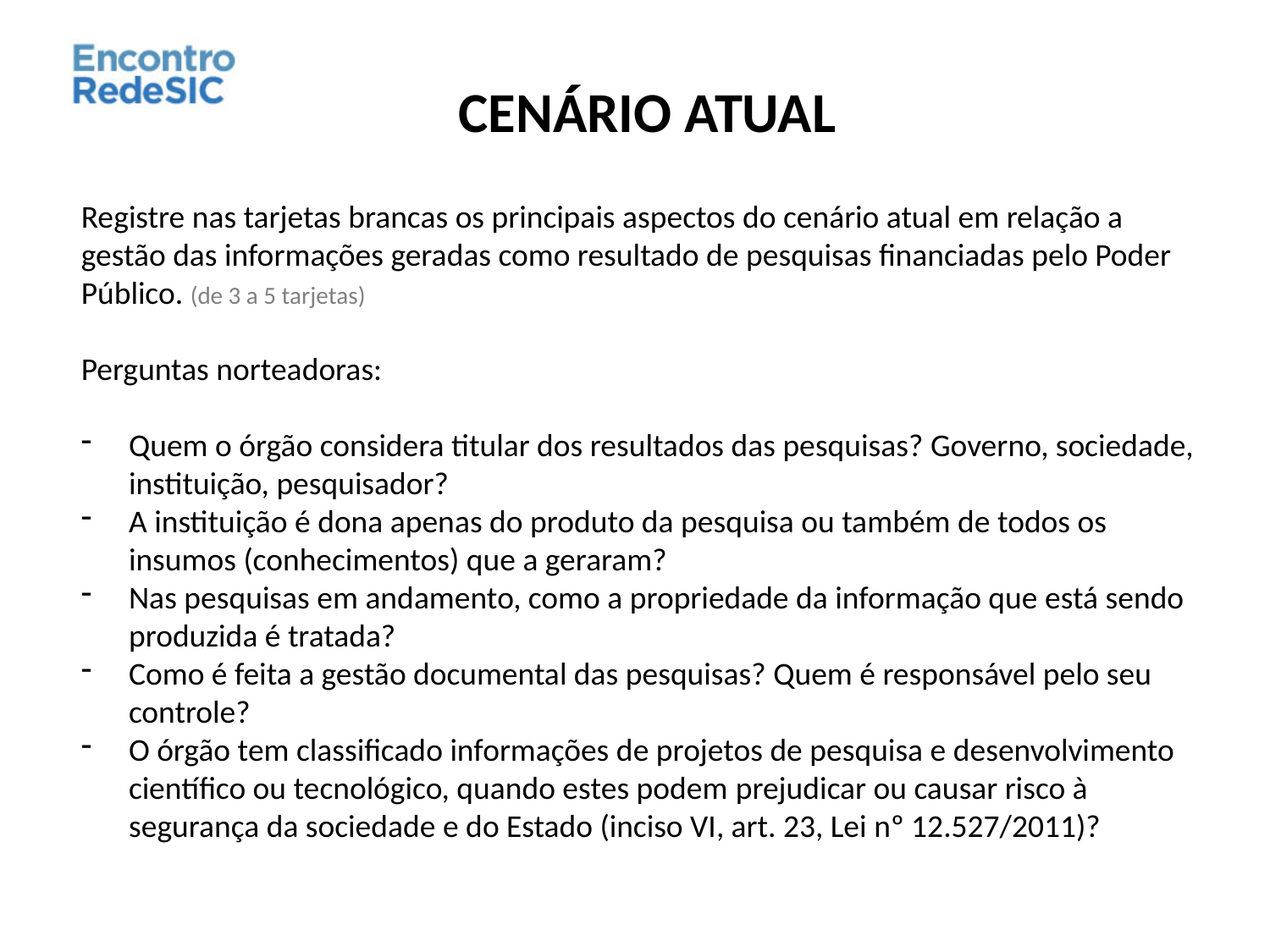

CENÁRIO ATUAL
Registre nas tarjetas brancas os principais aspectos do cenário atual em relação a gestão das informações geradas como resultado de pesquisas financiadas pelo Poder Público. (de 3 a 5 tarjetas)

Perguntas norteadoras:

Quem o órgão considera titular dos resultados das pesquisas? Governo, sociedade, instituição, pesquisador?
A instituição é dona apenas do produto da pesquisa ou também de todos os insumos (conhecimentos) que a geraram?
Nas pesquisas em andamento, como a propriedade da informação que está sendo produzida é tratada?
Como é feita a gestão documental das pesquisas? Quem é responsável pelo seu controle?
O órgão tem classificado informações de projetos de pesquisa e desenvolvimento científico ou tecnológico, quando estes podem prejudicar ou causar risco à segurança da sociedade e do Estado (inciso VI, art. 23, Lei nº 12.527/2011)?